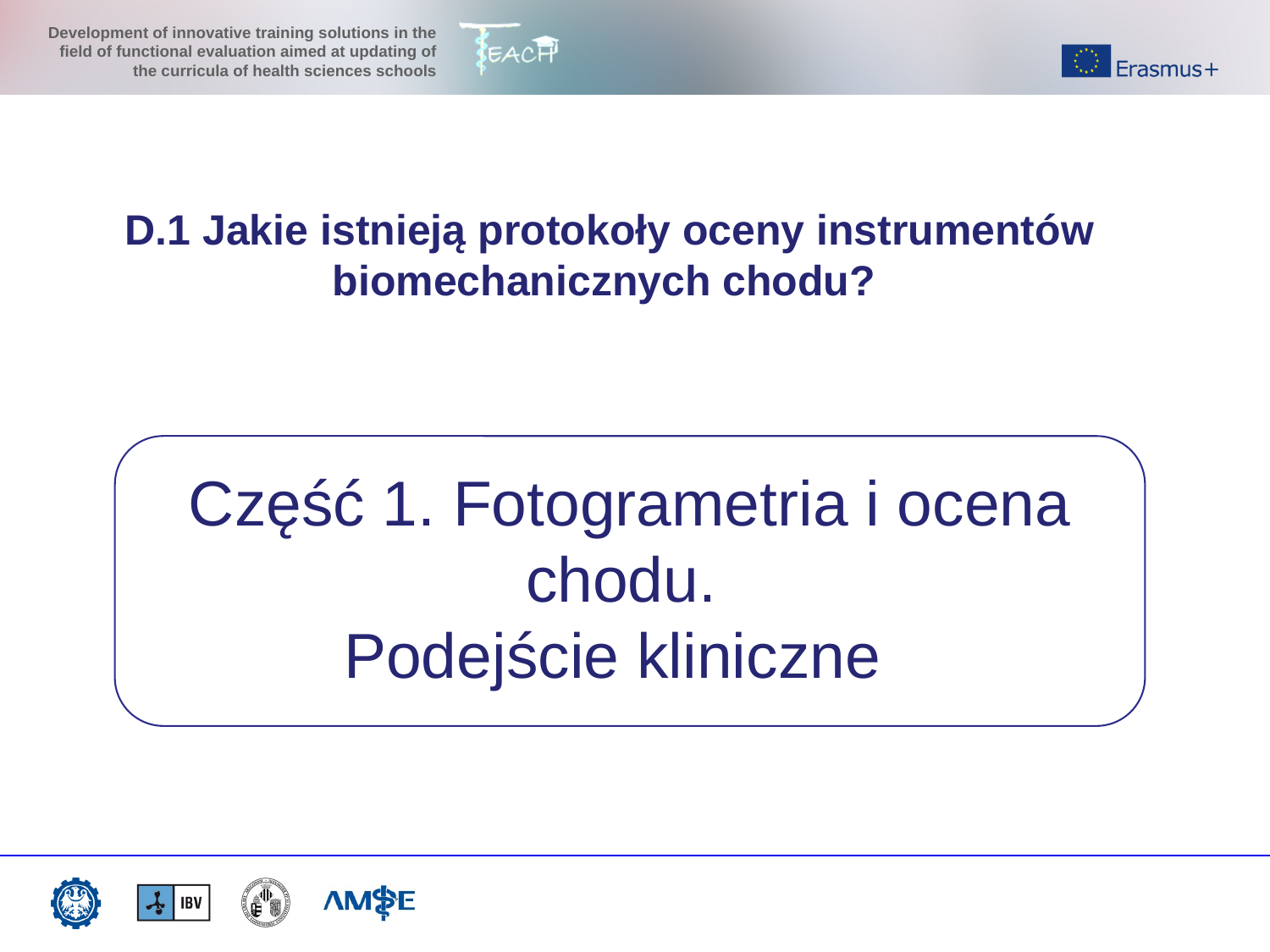

D.1 Jakie istnieją protokoły oceny instrumentów biomechanicznych chodu?

Część 1. Fotogrametria i ocena chodu.
Podejście kliniczne